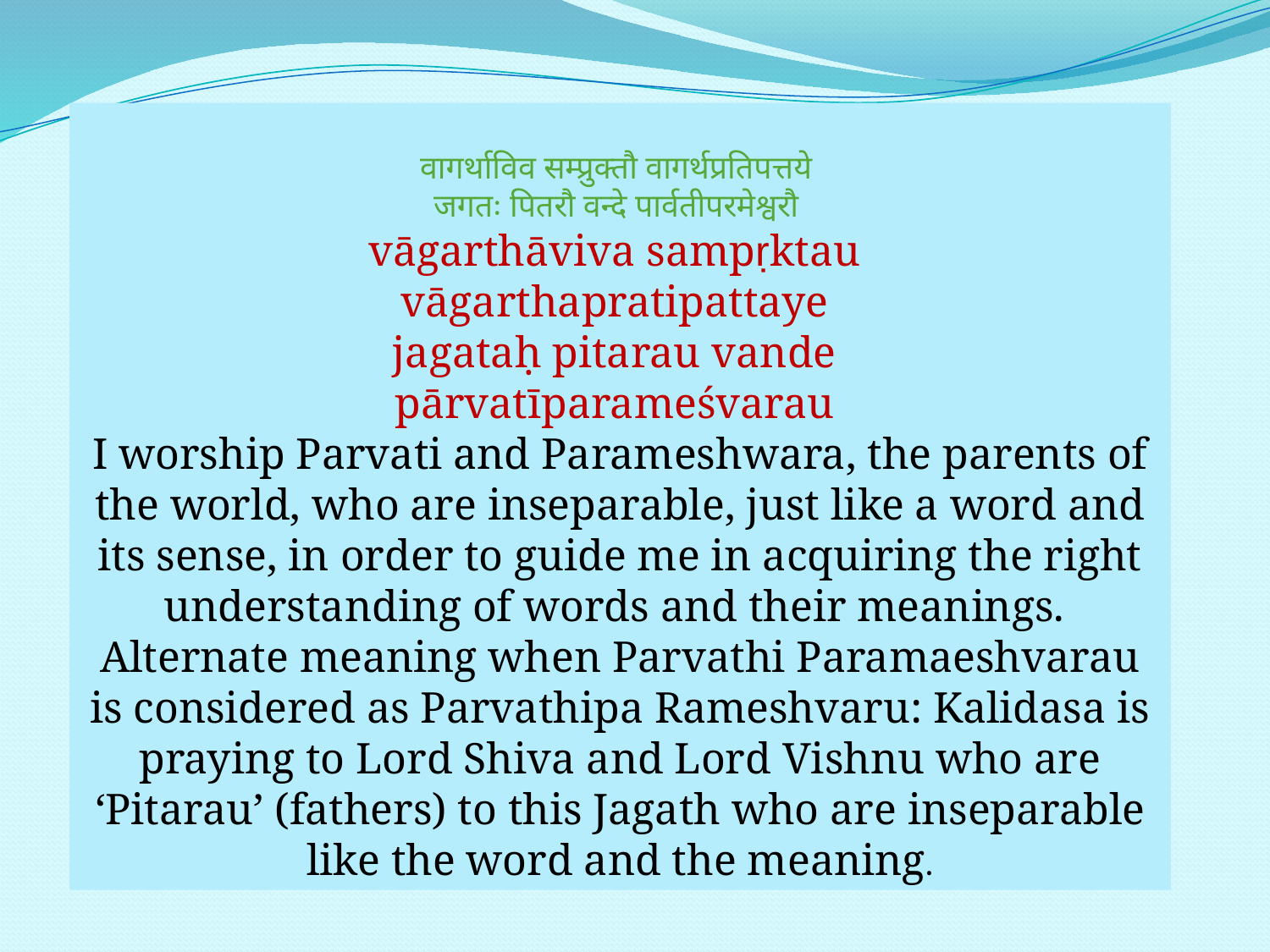

वागर्थाविव सम्प्रुक्तौ वागर्थप्रतिपत्तये
जगतः पितरौ वन्दे पार्वतीपरमेश्वरौ
vāgarthāviva sampṛktau
vāgarthapratipattaye
jagataḥ pitarau vande
pārvatīparameśvarau
I worship Parvati and Parameshwara, the parents of the world, who are inseparable, just like a word and its sense, in order to guide me in acquiring the right understanding of words and their meanings.
Alternate meaning when Parvathi Paramaeshvarau is considered as Parvathipa Rameshvaru: Kalidasa is praying to Lord Shiva and Lord Vishnu who are ‘Pitarau’ (fathers) to this Jagath who are inseparable like the word and the meaning.